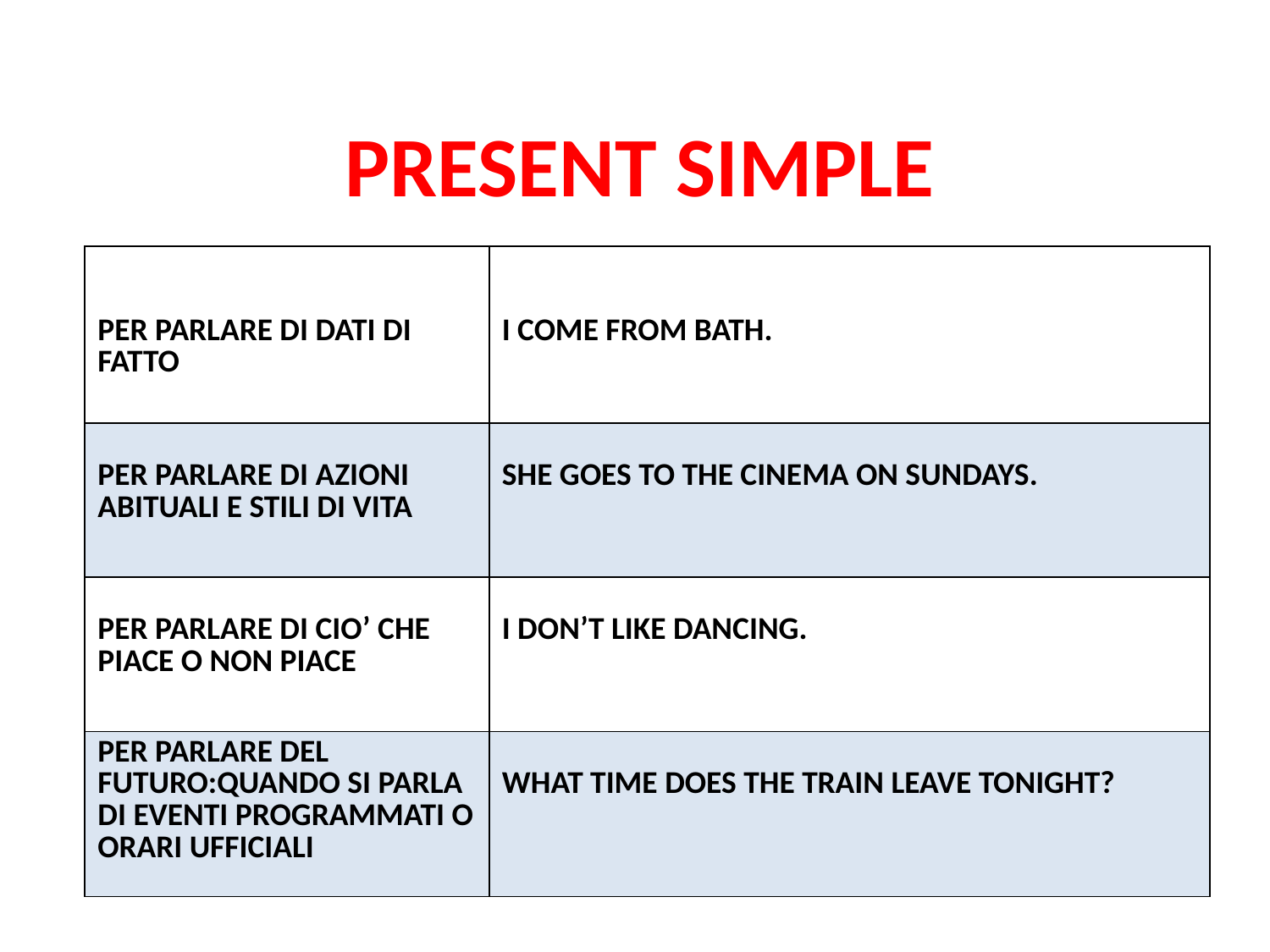

PRESENT SIMPLE
| PER PARLARE DI DATI DI FATTO | I COME FROM BATH. |
| --- | --- |
| PER PARLARE DI AZIONI ABITUALI E STILI DI VITA | SHE GOES TO THE CINEMA ON SUNDAYS. |
| PER PARLARE DI CIO’ CHE PIACE O NON PIACE | I DON’T LIKE DANCING. |
| PER PARLARE DEL FUTURO:QUANDO SI PARLA DI EVENTI PROGRAMMATI O ORARI UFFICIALI | WHAT TIME DOES THE TRAIN LEAVE TONIGHT? |